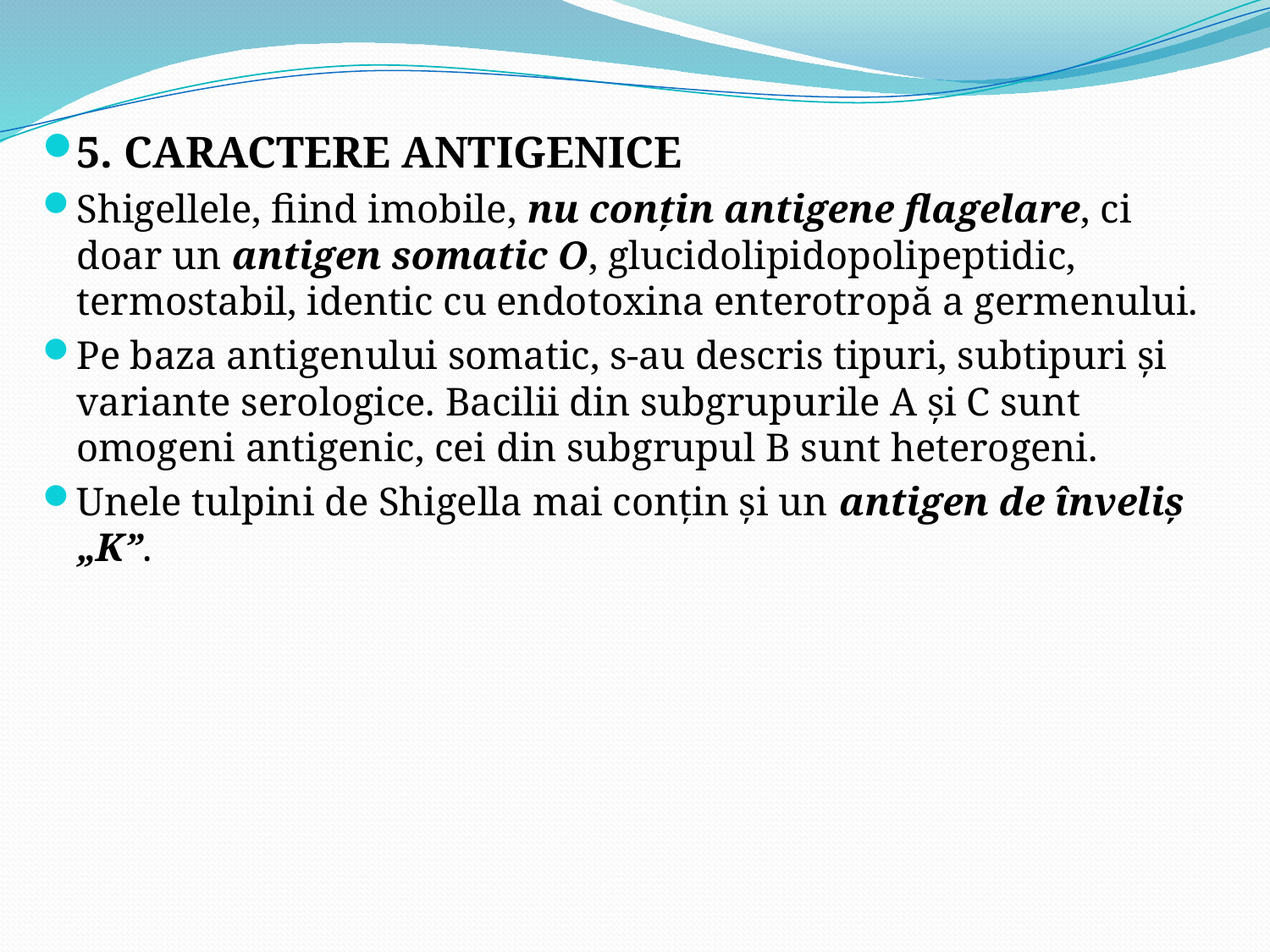

5. CARACTERE ANTIGENICE
Shigellele, fiind imobile, nu conţin antigene flagelare, ci doar un antigen somatic O, glucidolipidopolipeptidic, termostabil, identic cu endotoxina enterotropă a germenului.
Pe baza antigenului somatic, s-au descris tipuri, subtipuri şi variante serologice. Bacilii din subgrupurile A şi C sunt omogeni antigenic, cei din subgrupul B sunt heterogeni.
Unele tulpini de Shigella mai conţin şi un antigen de înveliş „K”.